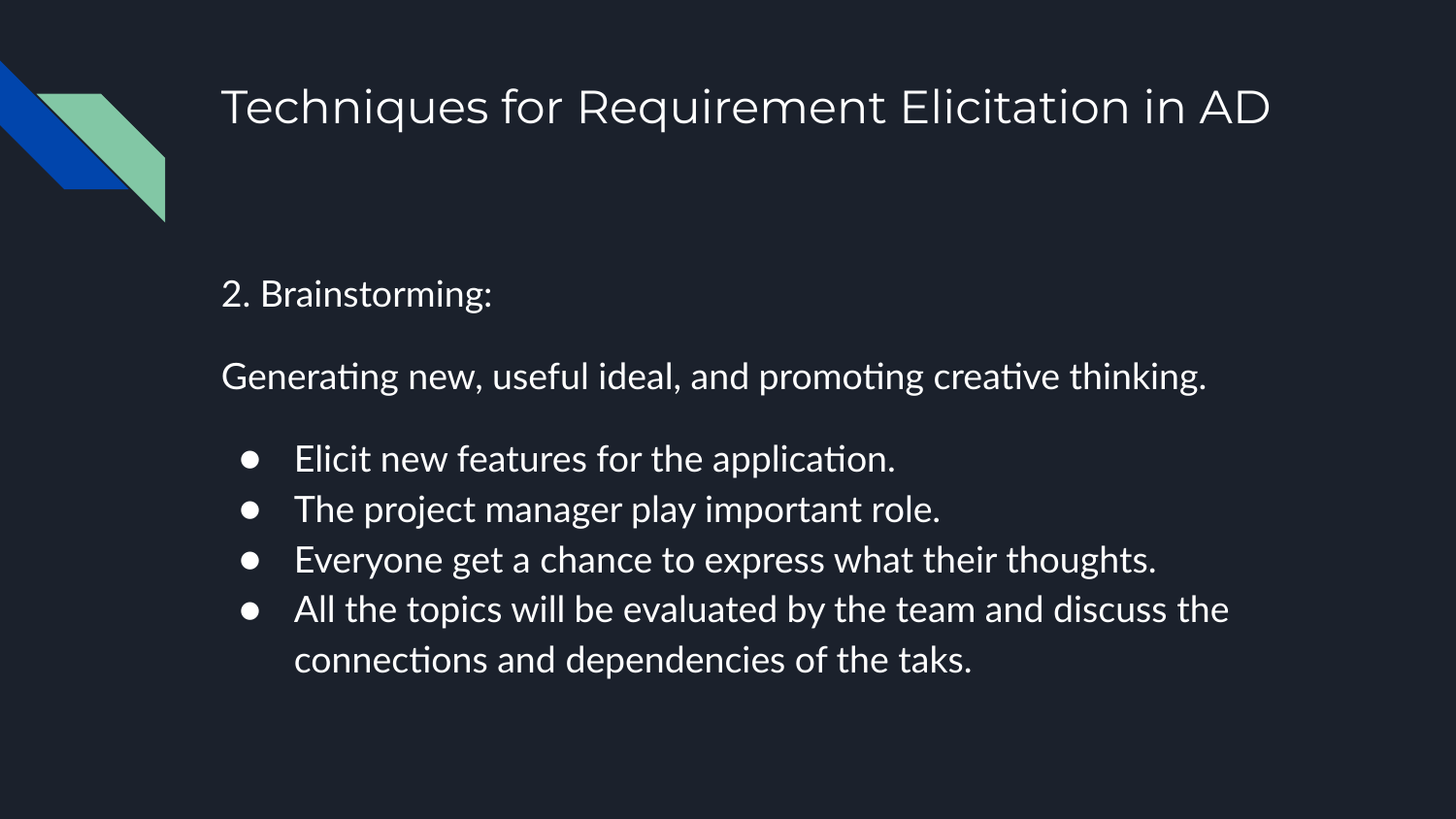

# Techniques for Requirement Elicitation in AD

2. Brainstorming:
Generating new, useful ideal, and promoting creative thinking.
Elicit new features for the application.
The project manager play important role.
Everyone get a chance to express what their thoughts.
All the topics will be evaluated by the team and discuss the connections and dependencies of the taks.